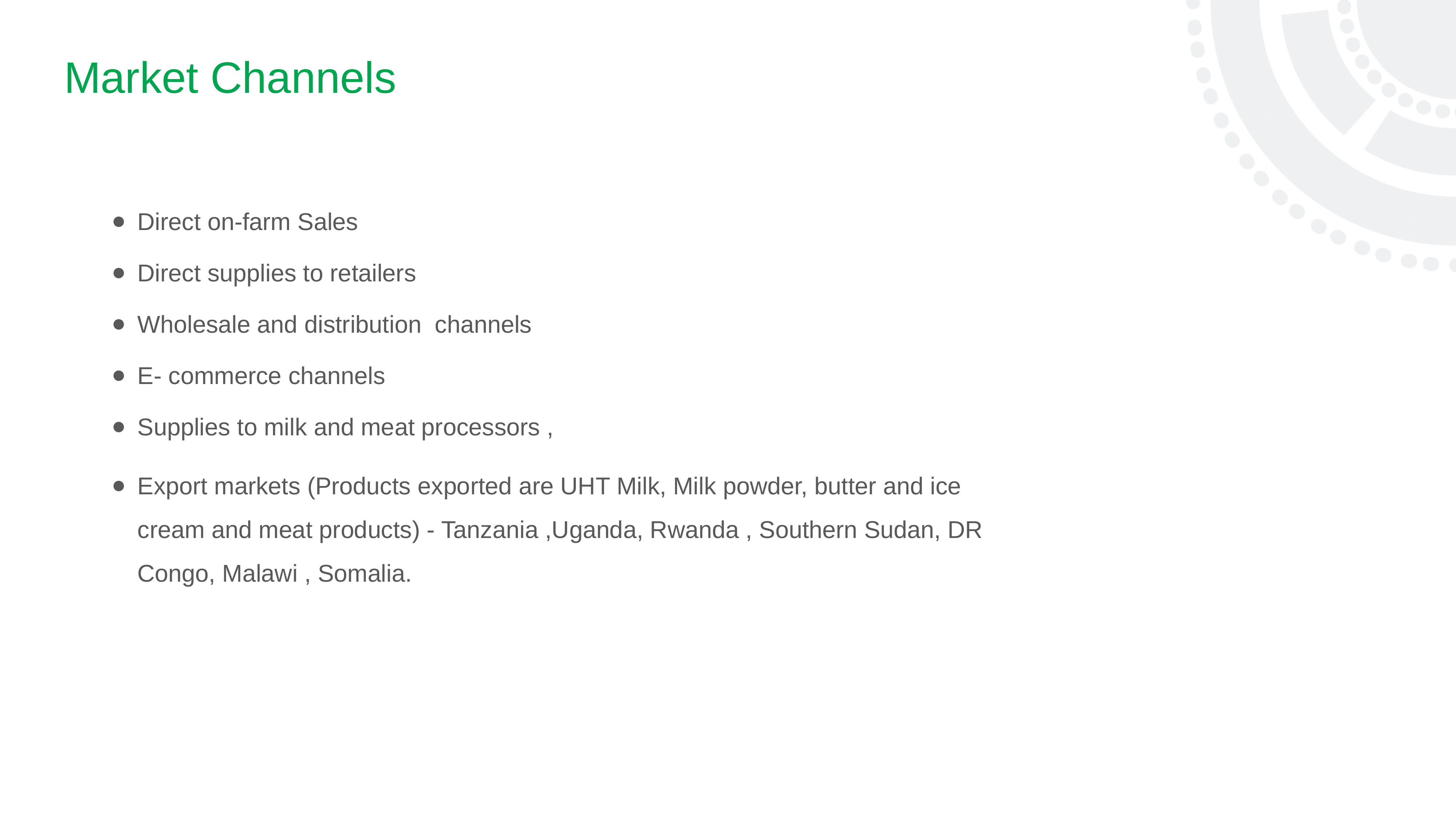

# Market Channels
Direct on-farm Sales
Direct supplies to retailers
Wholesale and distribution  channels
E- commerce channels
Supplies to milk and meat processors ,
Export markets (Products exported are UHT Milk, Milk powder, butter and ice cream and meat products) - Tanzania ,Uganda, Rwanda , Southern Sudan, DR Congo, Malawi , Somalia.